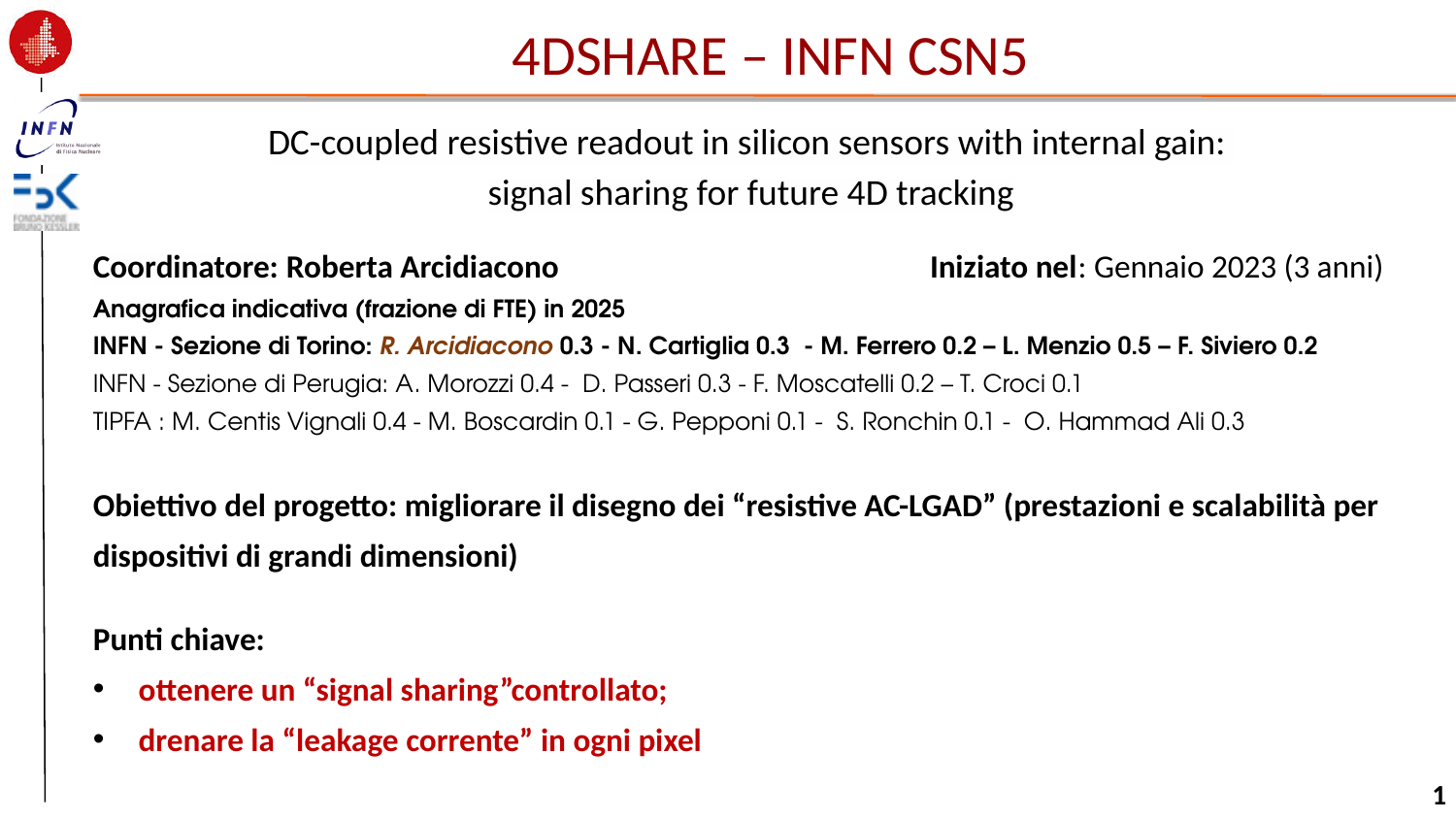

# 4DSHARE – INFN CSN5
DC-coupled resistive readout in silicon sensors with internal gain:
signal sharing for future 4D tracking

Coordinatore: Roberta Arcidiacono                                                   Iniziato nel: Gennaio 2023 (3 anni)
Anagrafica indicativa (frazione di FTE) in 2025
INFN - Sezione di Torino: R. Arcidiacono 0.3 - N. Cartiglia 0.3  - M. Ferrero 0.2 – L. Menzio 0.5 – F. Siviero 0.2
INFN - Sezione di Perugia: A. Morozzi 0.4 -  D. Passeri 0.3 - F. Moscatelli 0.2 – T. Croci 0.1
TIPFA : M. Centis Vignali 0.4 - M. Boscardin 0.1 - G. Pepponi 0.1 -  S. Ronchin 0.1 -  O. Hammad Ali 0.3

Obiettivo del progetto: migliorare il disegno dei “resistive AC-LGAD” (prestazioni e scalabilità per dispositivi di grandi dimensioni)

Punti chiave:
ottenere un “signal sharing”controllato;
drenare la “leakage corrente” in ogni pixel
1